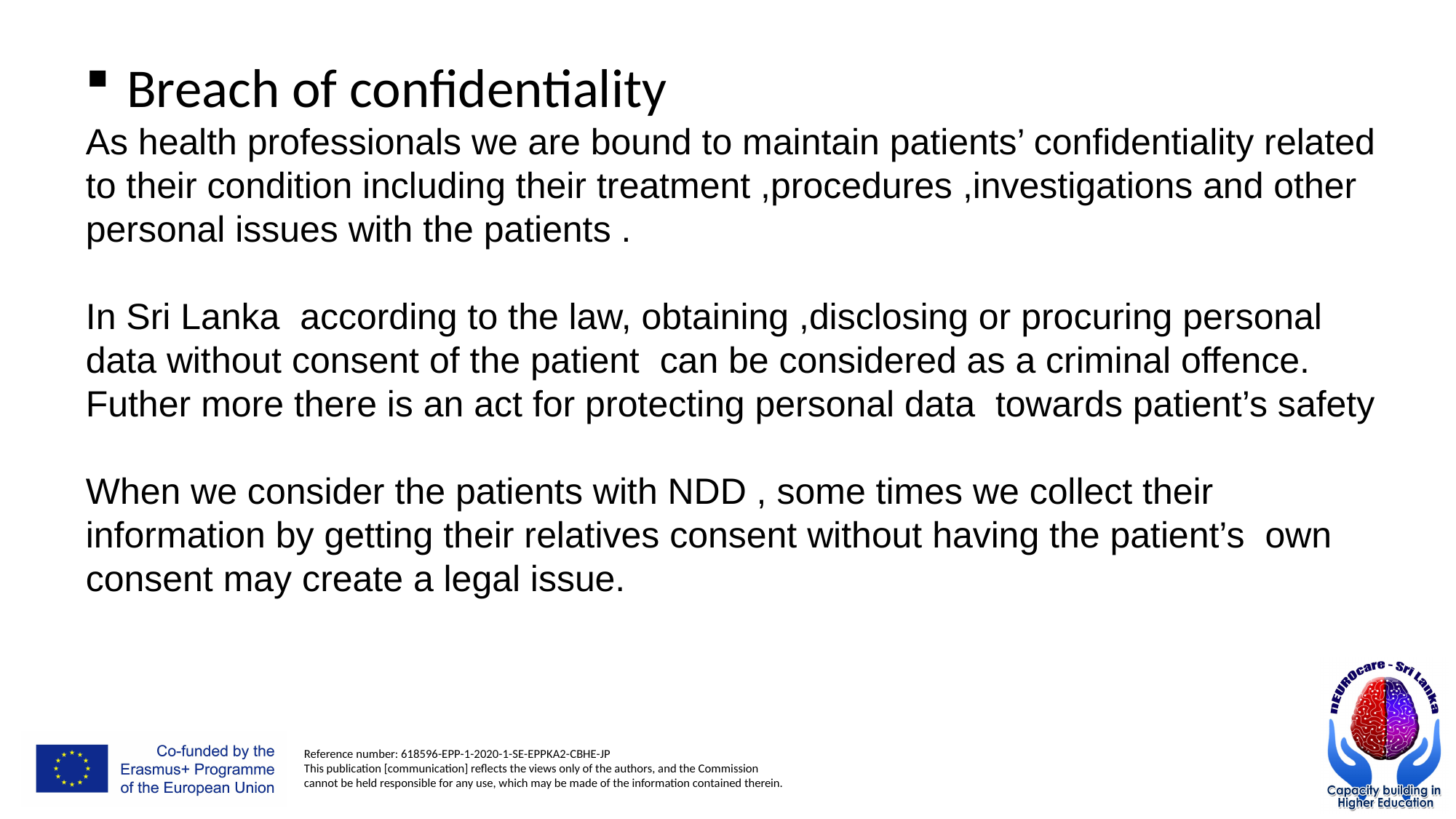

Breach of confidentiality
As health professionals we are bound to maintain patients’ confidentiality related to their condition including their treatment ,procedures ,investigations and other personal issues with the patients .

In Sri Lanka  according to the law, obtaining ,disclosing or procuring personal data without consent of the patient  can be considered as a criminal offence.  Futher more there is an act for protecting personal data  towards patient’s safety

When we consider the patients with NDD , some times we collect their information by getting their relatives consent without having the patient’s  own consent may create a legal issue.